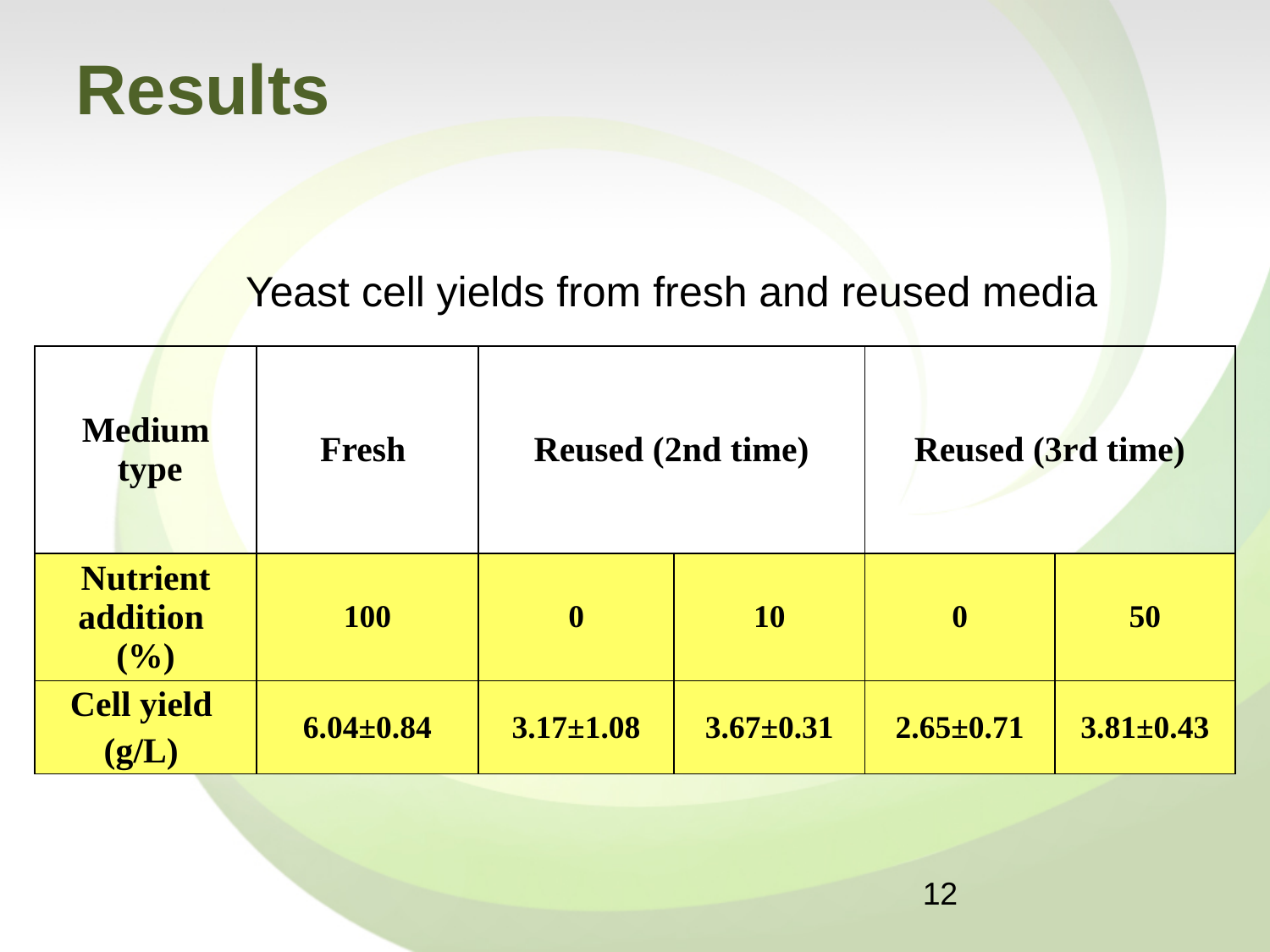

# Results
Yeast cell yields from fresh and reused media
| Medium type | Fresh | Reused (2nd time) |  | Reused (3rd time) |  |
| --- | --- | --- | --- | --- | --- |
| Nutrient addition (%) | 100 | 0 | 10 | 0 | 50 |
| Cell yield (g/L) | 6.04±0.84 | 3.17±1.08 | 3.67±0.31 | 2.65±0.71 | 3.81±0.43 |
12